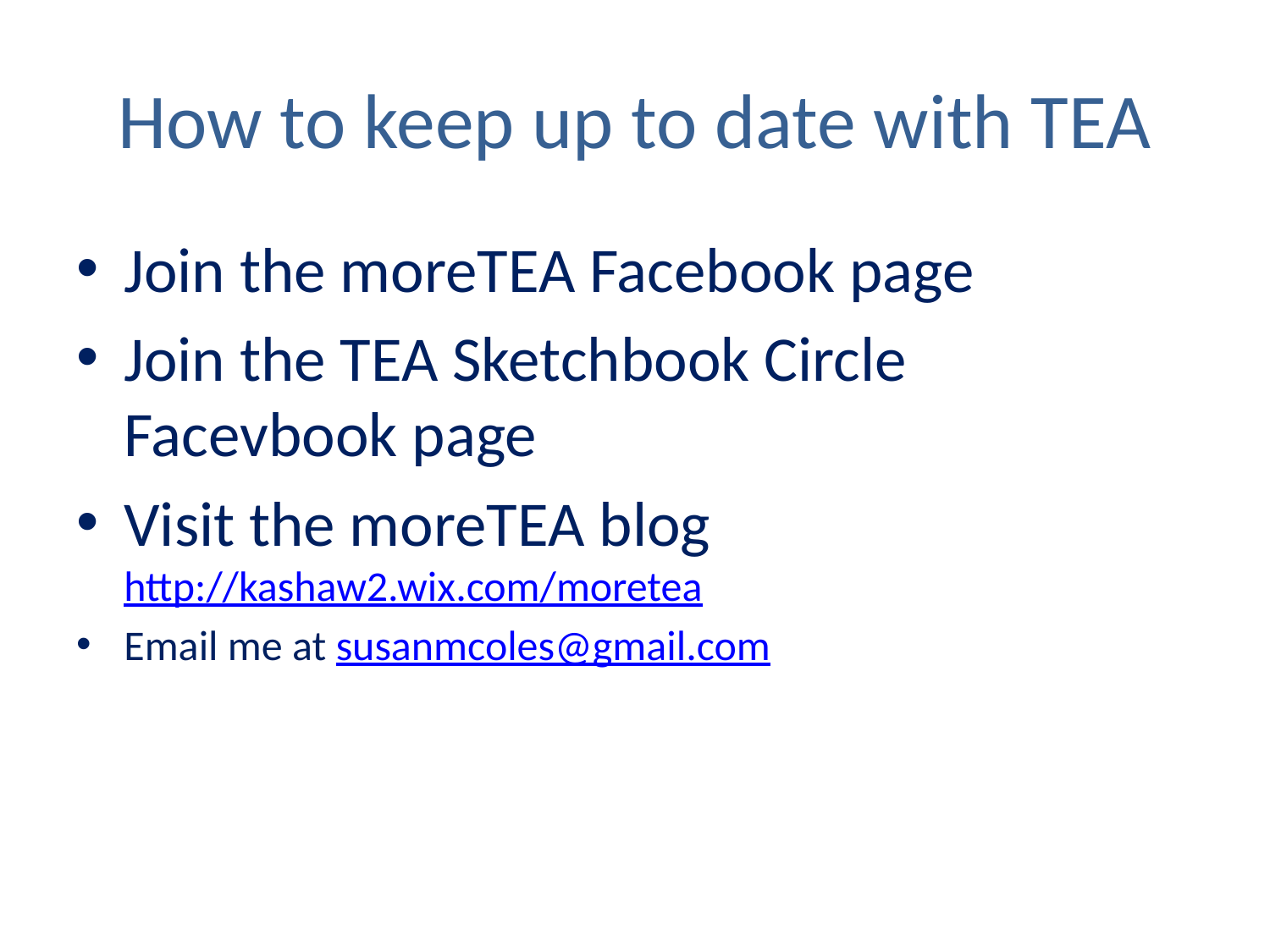

# How to keep up to date with TEA
Join the moreTEA Facebook page
Join the TEA Sketchbook Circle Facevbook page
Visit the moreTEA blog http://kashaw2.wix.com/moretea
Email me at susanmcoles@gmail.com